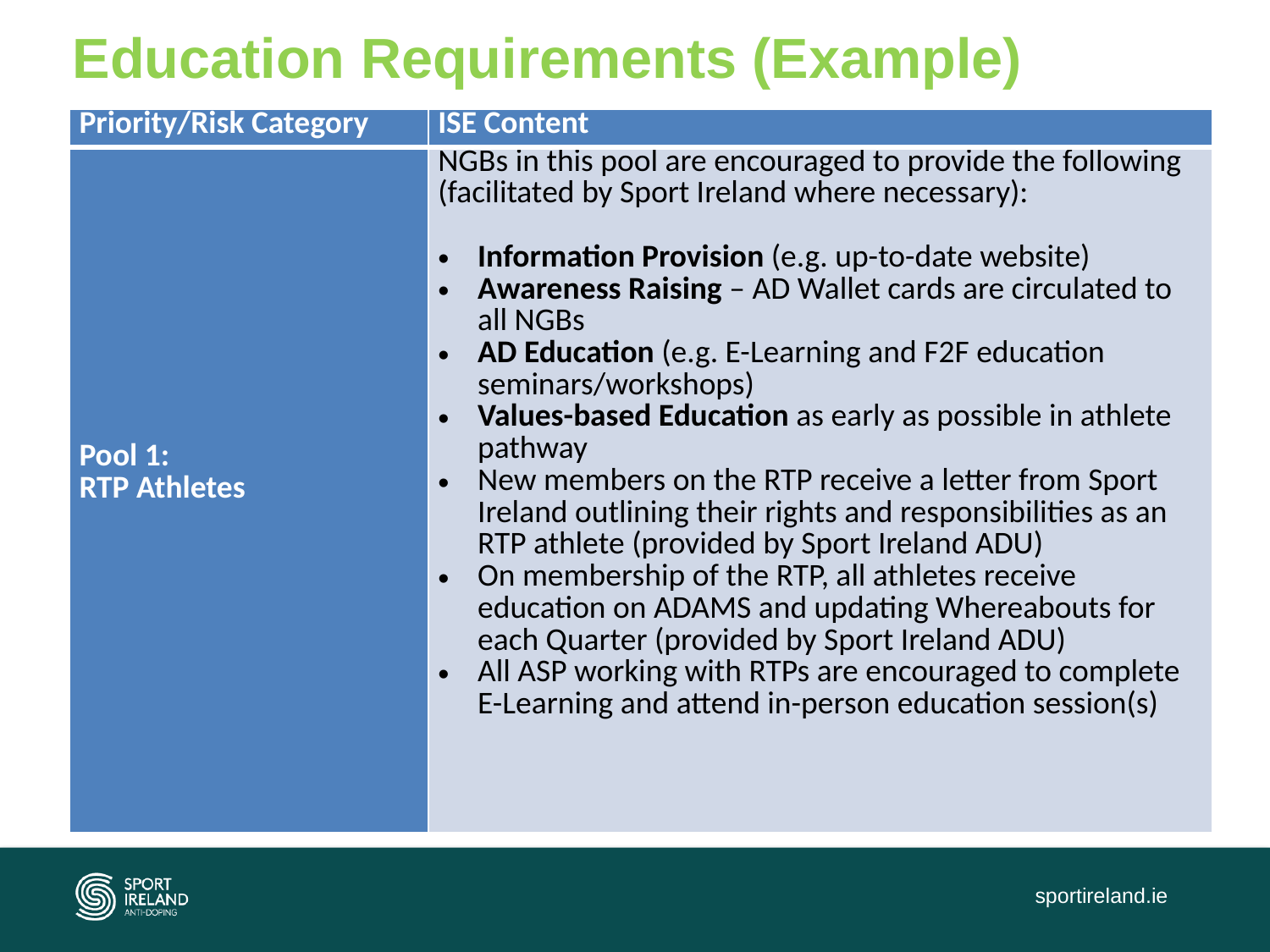

# Education Requirements (Example)
| Priority/Risk Category | ISE Content |
| --- | --- |
| Pool 1: RTP Athletes | NGBs in this pool are encouraged to provide the following (facilitated by Sport Ireland where necessary): Information Provision (e.g. up-to-date website) Awareness Raising – AD Wallet cards are circulated to all NGBs  AD Education (e.g. E-Learning and F2F education seminars/workshops) Values-based Education as early as possible in athlete pathway New members on the RTP receive a letter from Sport Ireland outlining their rights and responsibilities as an RTP athlete (provided by Sport Ireland ADU) On membership of the RTP, all athletes receive education on ADAMS and updating Whereabouts for each Quarter (provided by Sport Ireland ADU) All ASP working with RTPs are encouraged to complete E-Learning and attend in-person education session(s) |